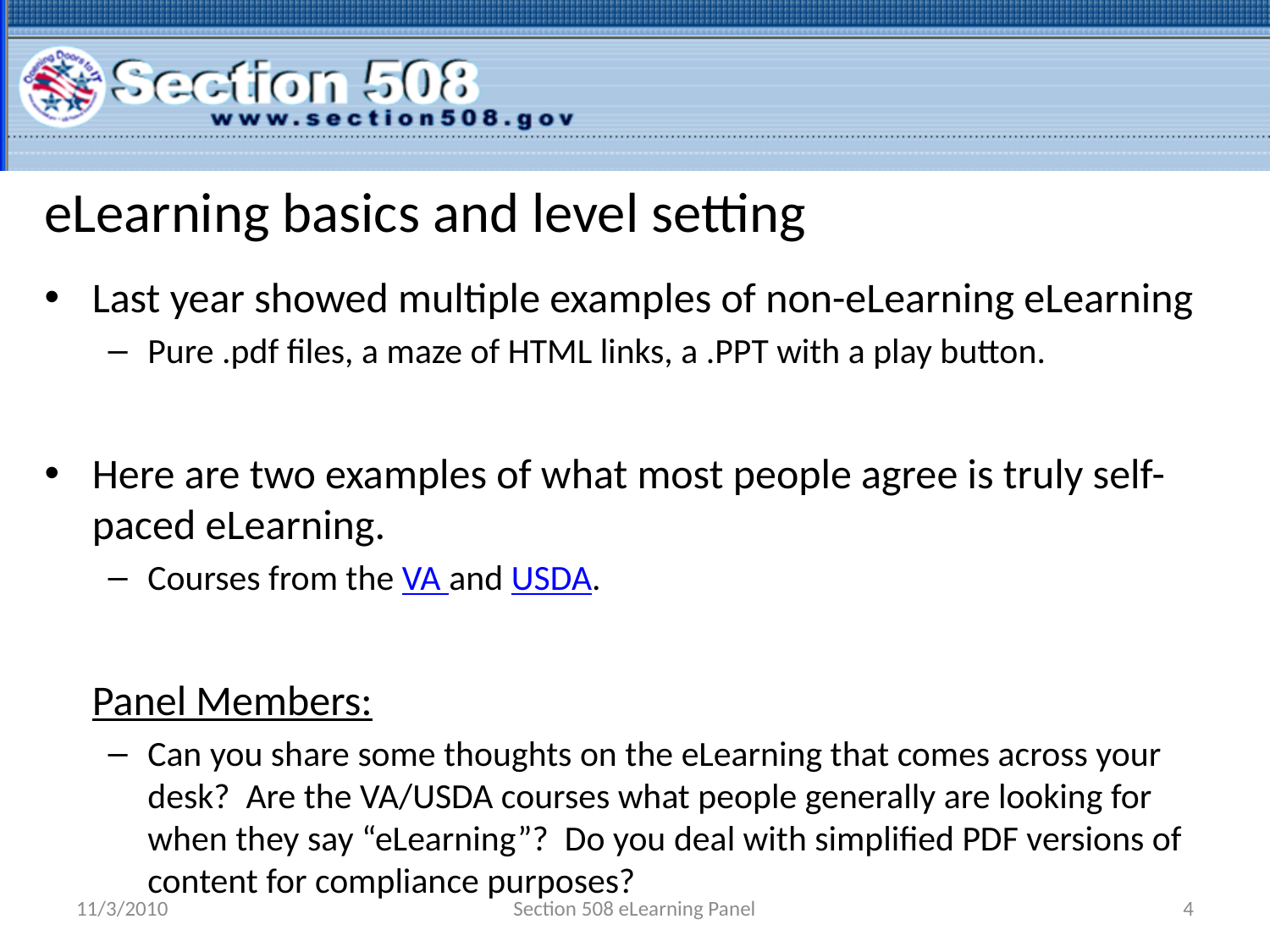

# eLearning basics and level setting
Last year showed multiple examples of non-eLearning eLearning
Pure .pdf files, a maze of HTML links, a .PPT with a play button.

Here are two examples of what most people agree is truly self-paced eLearning.
Courses from the VA and USDA.

	Panel Members:
Can you share some thoughts on the eLearning that comes across your desk?  Are the VA/USDA courses what people generally are looking for when they say “eLearning”?  Do you deal with simplified PDF versions of content for compliance purposes?
11/3/2010
Section 508 eLearning Panel
4